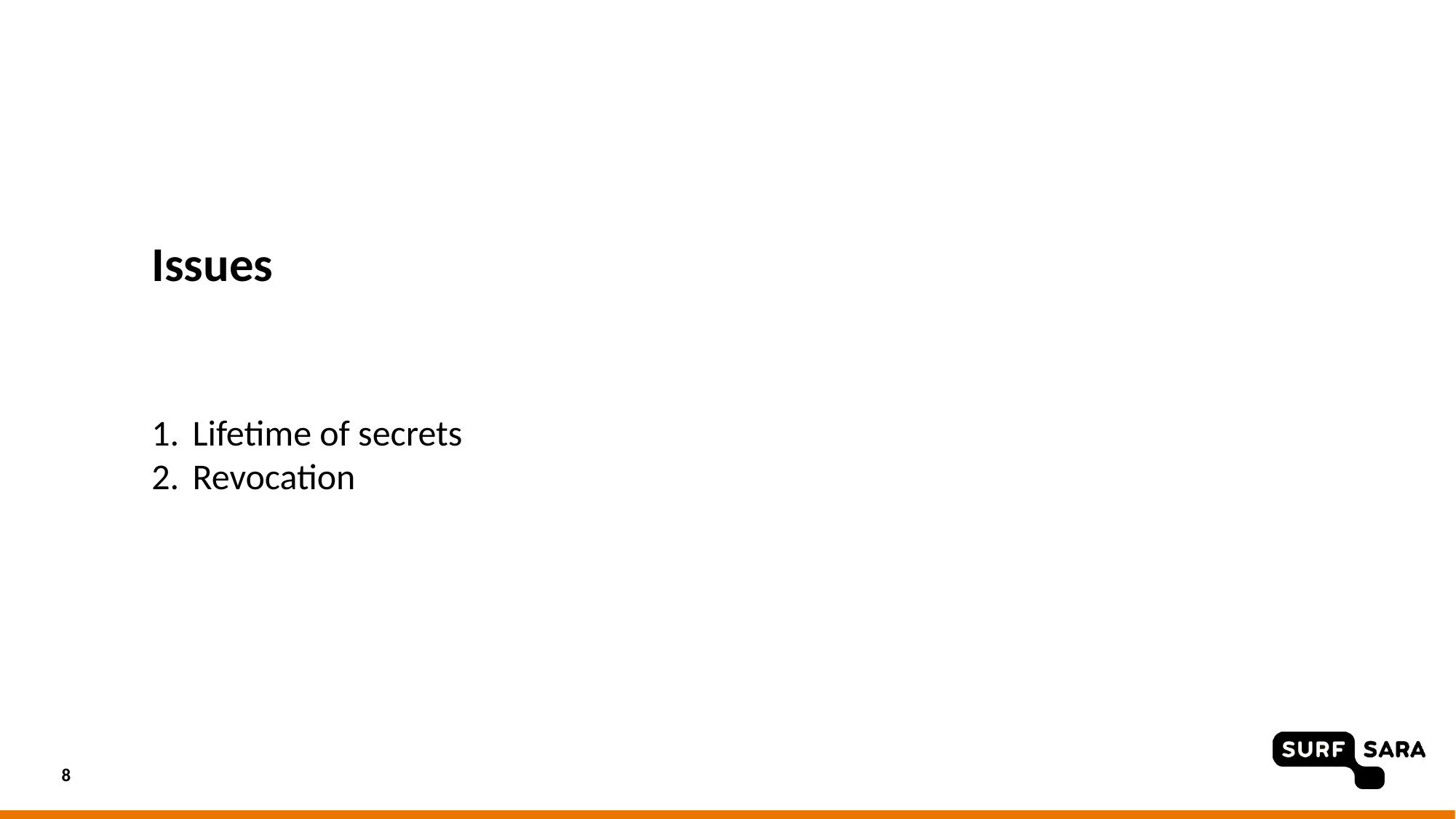

# Issues
Lifetime of secrets
Revocation
8